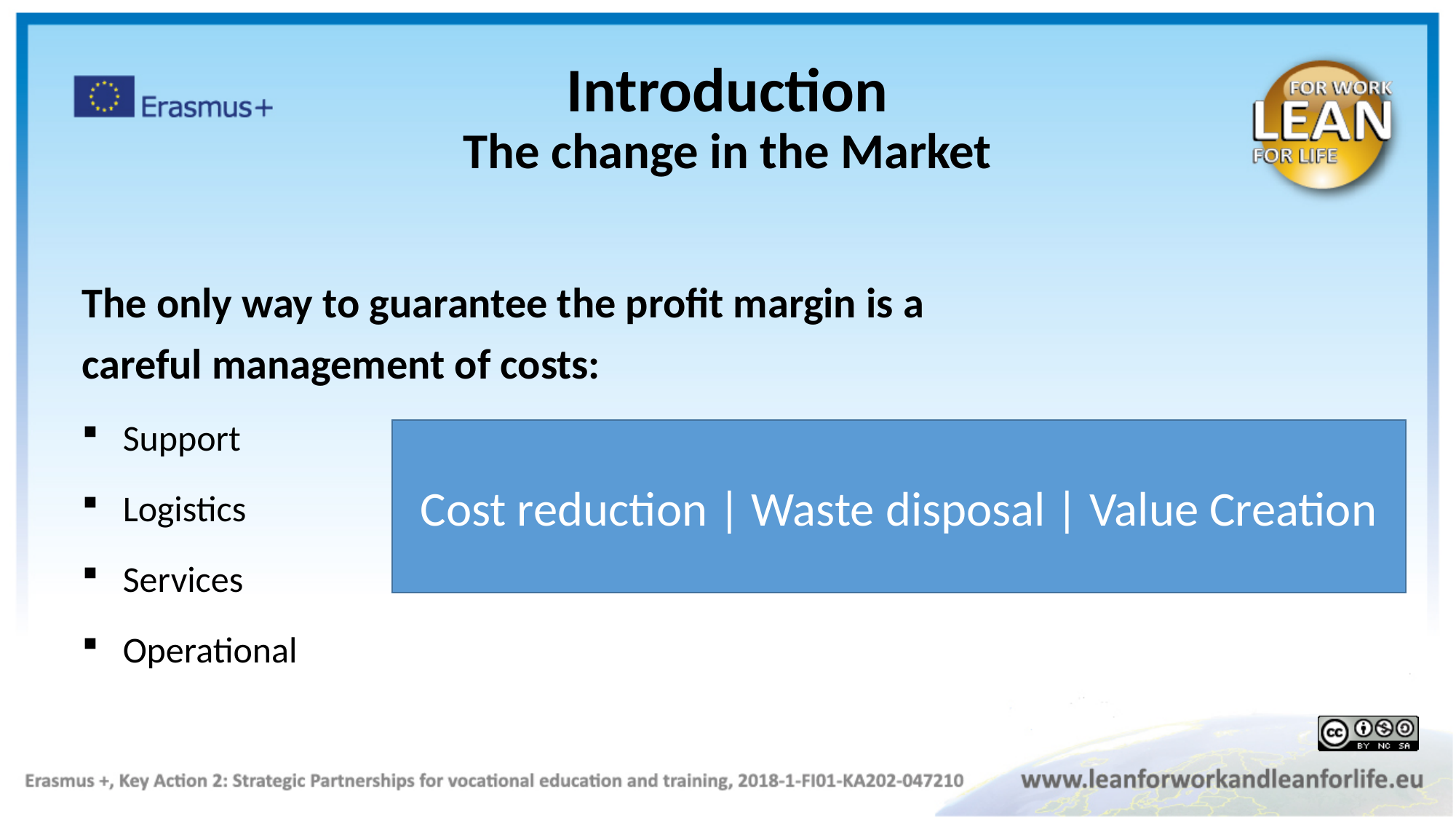

Introduction
The change in the Market
The only way to guarantee the profit margin is a careful management of costs:
Support
Logistics
Services
Operational
Cost reduction | Waste disposal | Value Creation